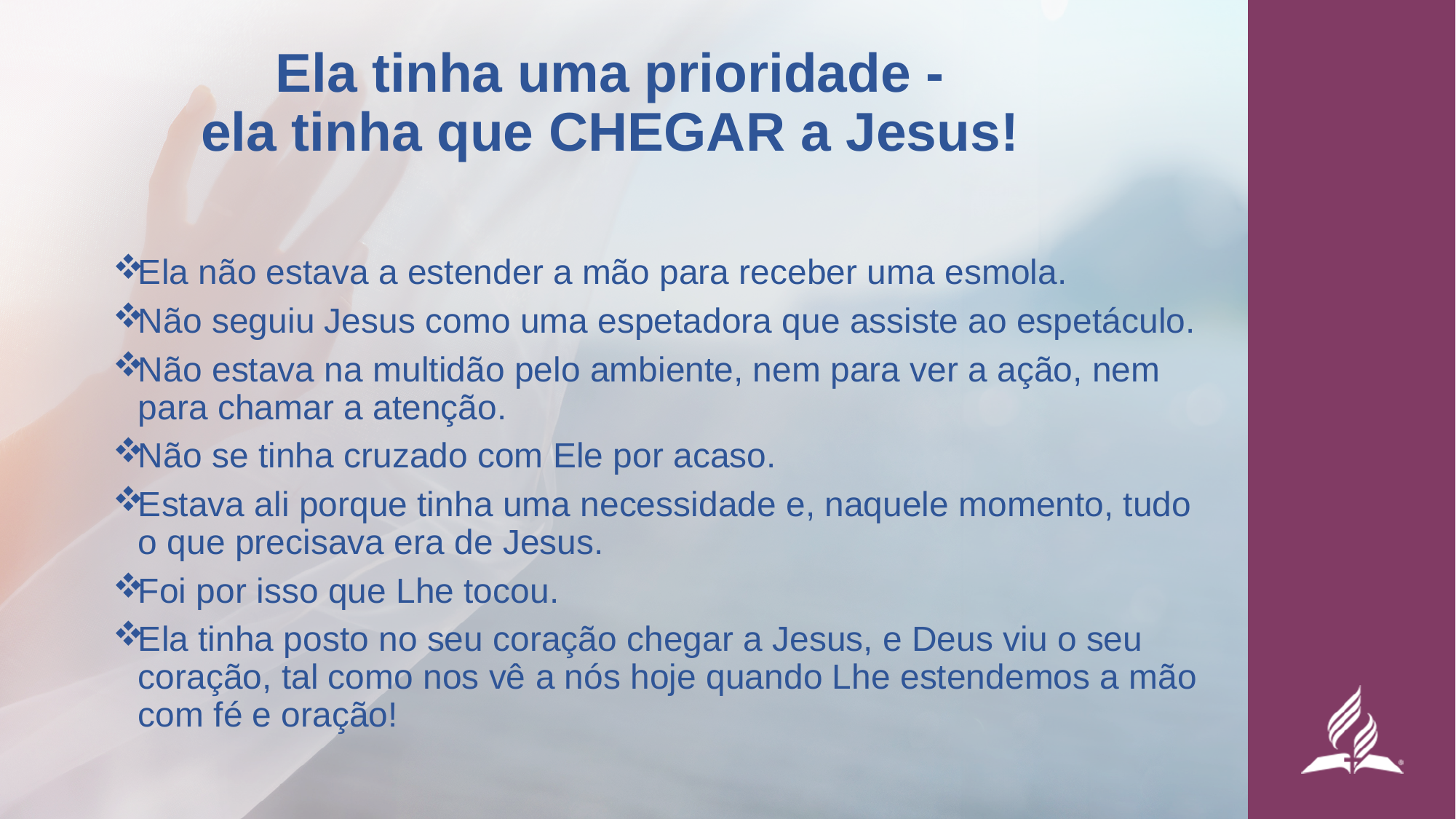

# Ela tinha uma prioridade - ela tinha que CHEGAR a Jesus!
Ela não estava a estender a mão para receber uma esmola.
Não seguiu Jesus como uma espetadora que assiste ao espetáculo.
Não estava na multidão pelo ambiente, nem para ver a ação, nem para chamar a atenção.
Não se tinha cruzado com Ele por acaso.
Estava ali porque tinha uma necessidade e, naquele momento, tudo o que precisava era de Jesus.
Foi por isso que Lhe tocou.
Ela tinha posto no seu coração chegar a Jesus, e Deus viu o seu coração, tal como nos vê a nós hoje quando Lhe estendemos a mão com fé e oração!